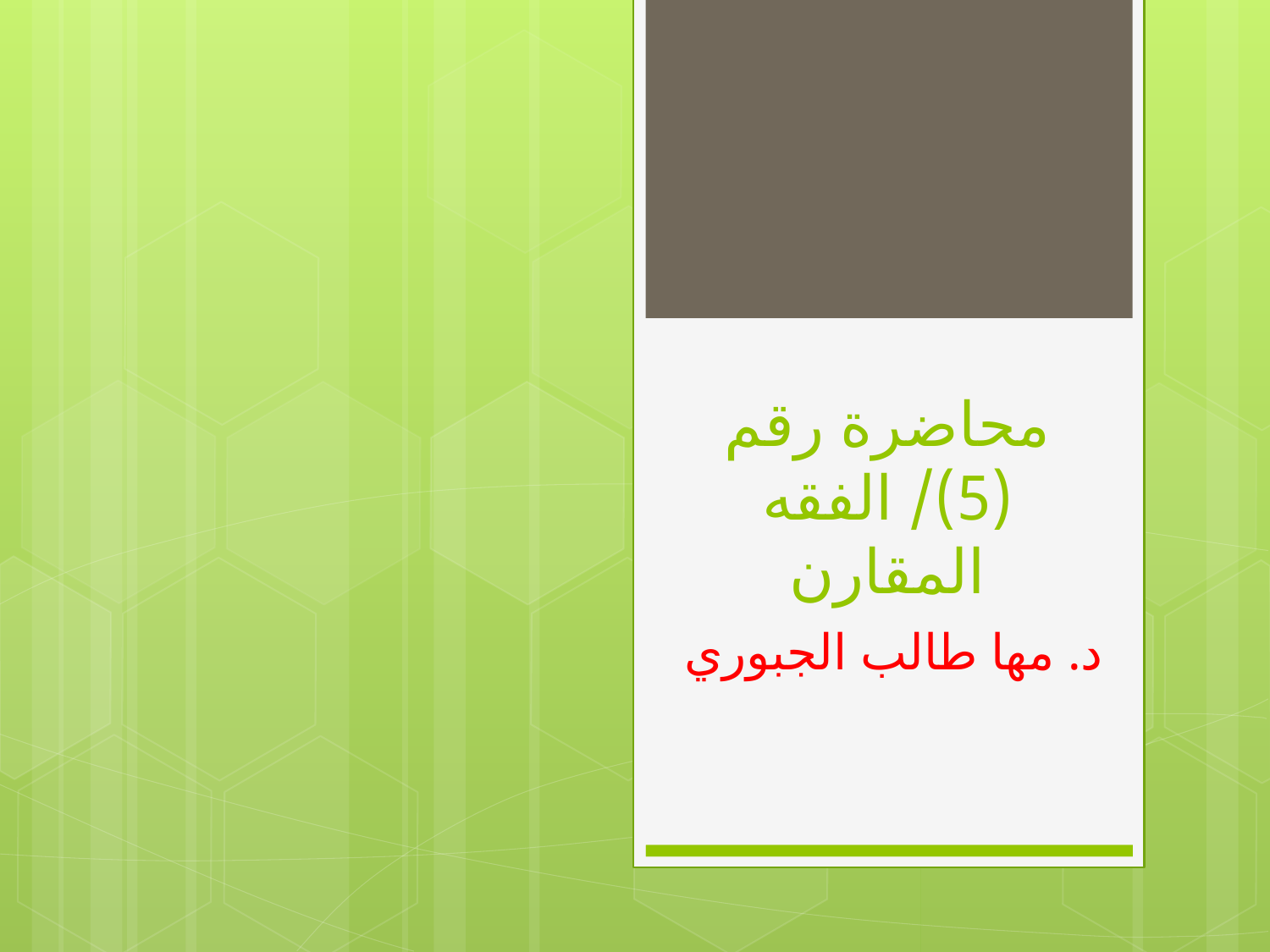

# محاضرة رقم (5)/ الفقه المقارن
د. مها طالب الجبوري